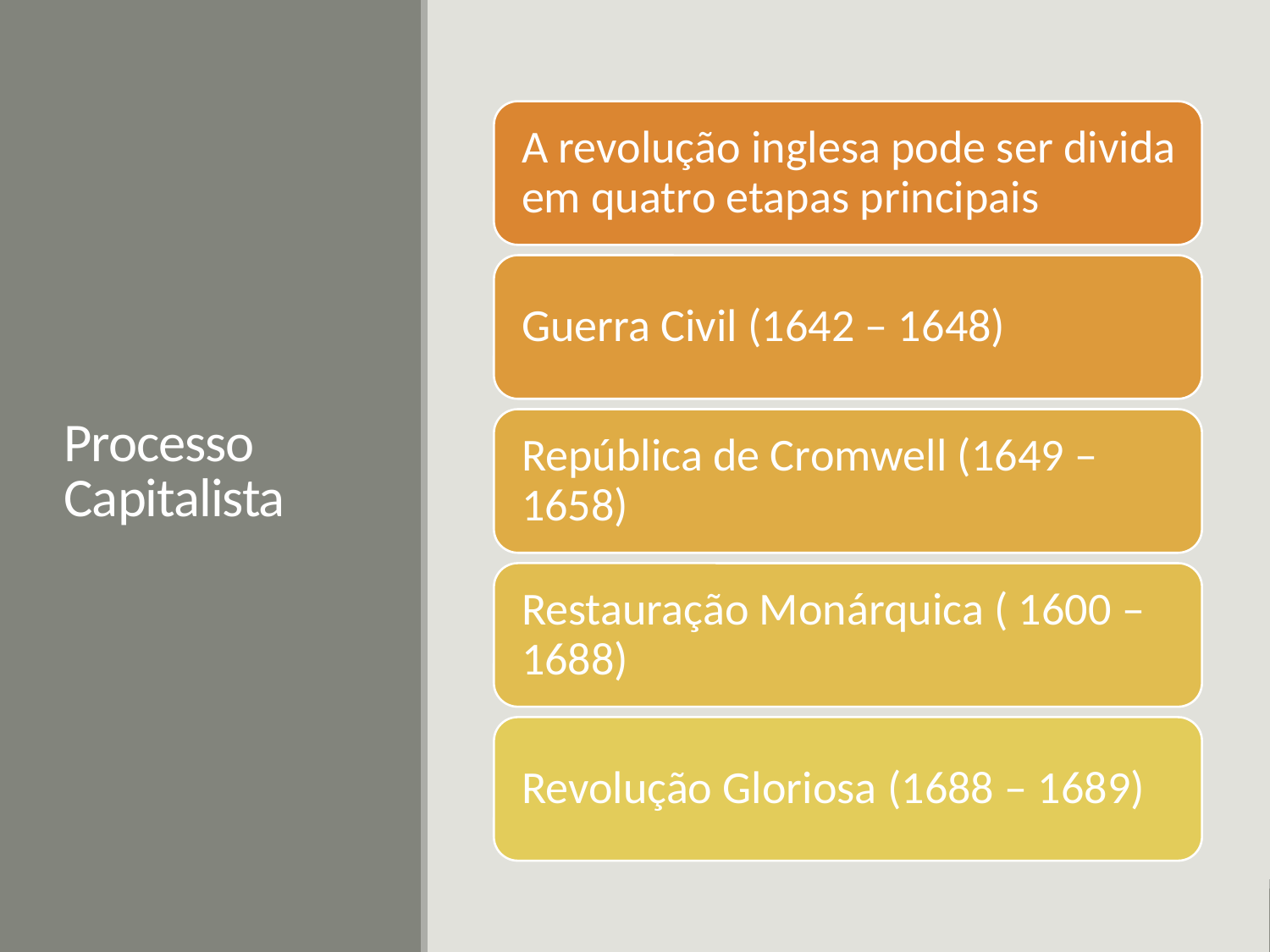

# Processo Capitalista
A revolução inglesa pode ser divida em quatro etapas principais
Guerra Civil (1642 – 1648)
República de Cromwell (1649 – 1658)
Restauração Monárquica ( 1600 – 1688)
Revolução Gloriosa (1688 – 1689)